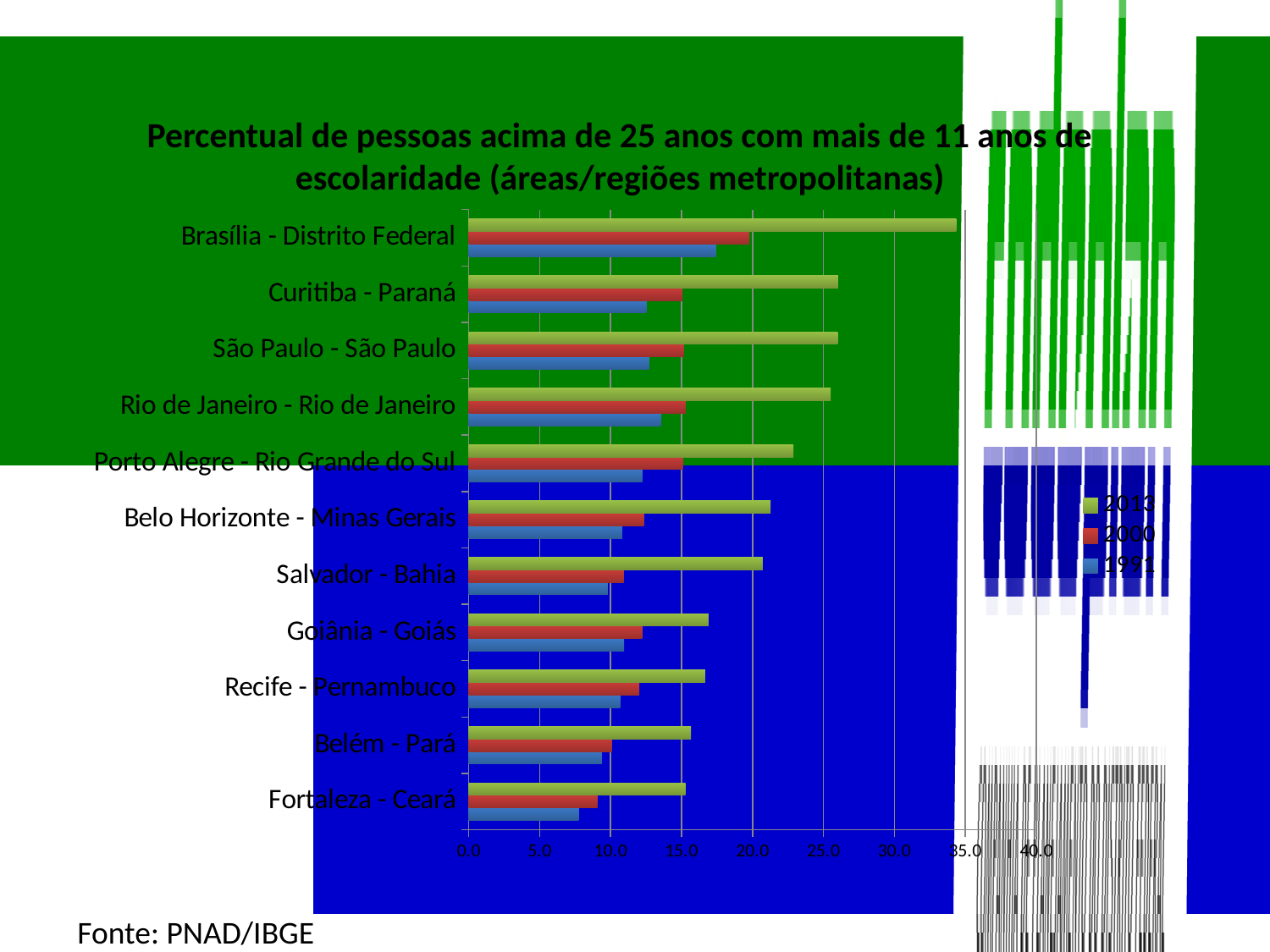

Percentual de pessoas acima de 25 anos com mais de 11 anos de escolaridade (áreas/regiões metropolitanas)

### Chart

| Category | 1991 | 2000 | 2013 |
|---|---|---|---|
|  Fortaleza - Ceará | 7.743356823671554 | 9.071082473838374 | 15.28 |
|  Belém - Pará | 9.37988500422373 | 10.08283772598996 | 15.66 |
|  Recife - Pernambuco | 10.664610043901 | 12.0261836379526 | 16.67000000000001 |
|  Goiânia - Goiás | 10.95531250369813 | 12.23711101935372 | 16.9 |
|  Salvador - Bahia | 9.790307795545427 | 10.91404516257223 | 20.72 |
|  Belo Horizonte - Minas Gerais | 10.82447444761668 | 12.35420175088015 | 21.27 |
|  Porto Alegre - Rio Grande do Sul | 12.22857110556968 | 15.09582041996051 | 22.88 |
|  Rio de Janeiro - Rio de Janeiro | 13.54452170719935 | 15.29106663523407 | 25.51 |
|  São Paulo - São Paulo | 12.71614260428513 | 15.15201566319727 | 26.01 |
|  Curitiba - Paraná | 12.52433436101442 | 15.07093483344485 | 26.03 |
|  Brasília - Distrito Federal | 17.428 | 19.789 | 34.35 |
Fonte: PNAD/IBGE